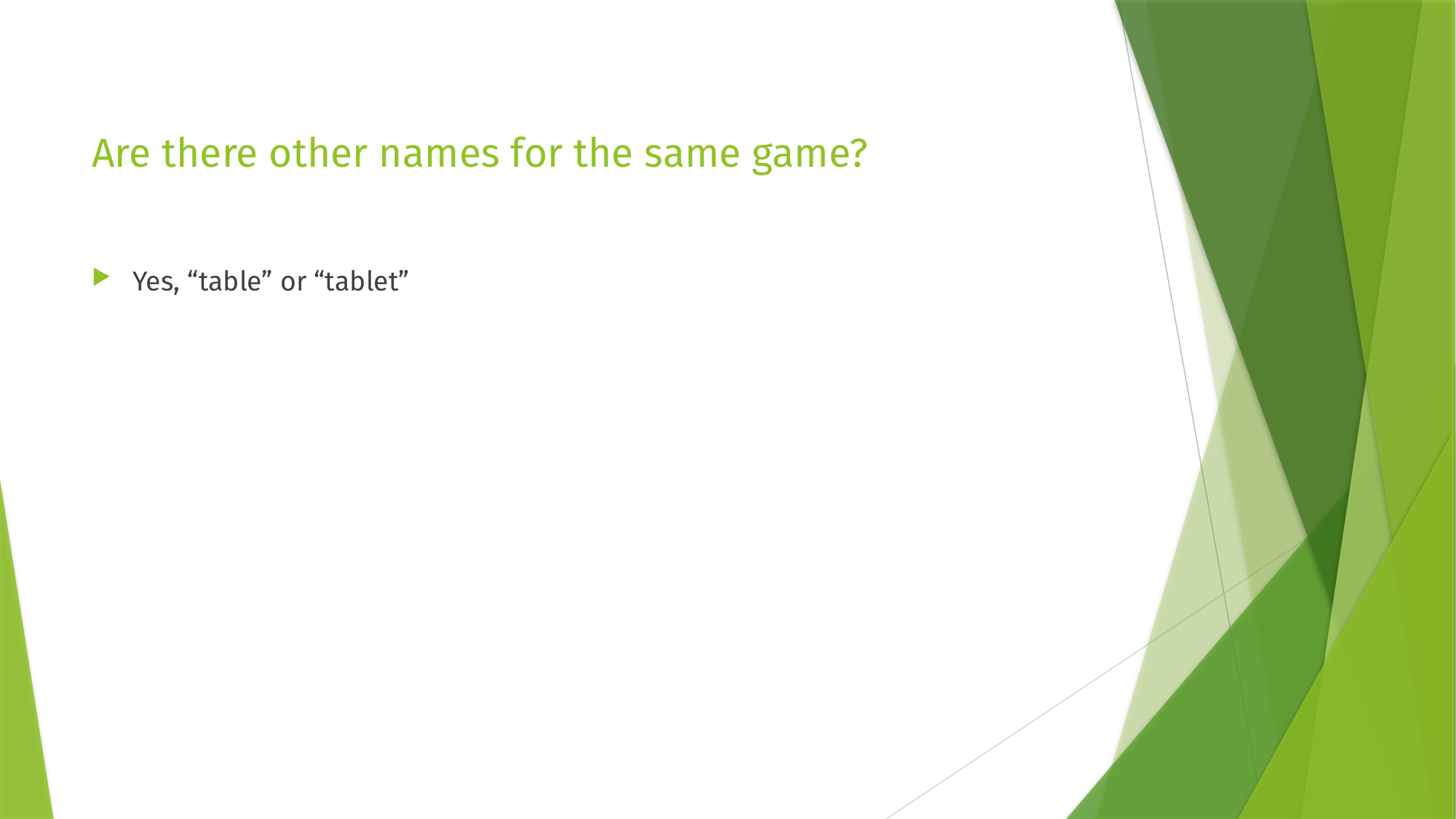

# Are there other names for the same game?
Yes, “table” or “tablet”